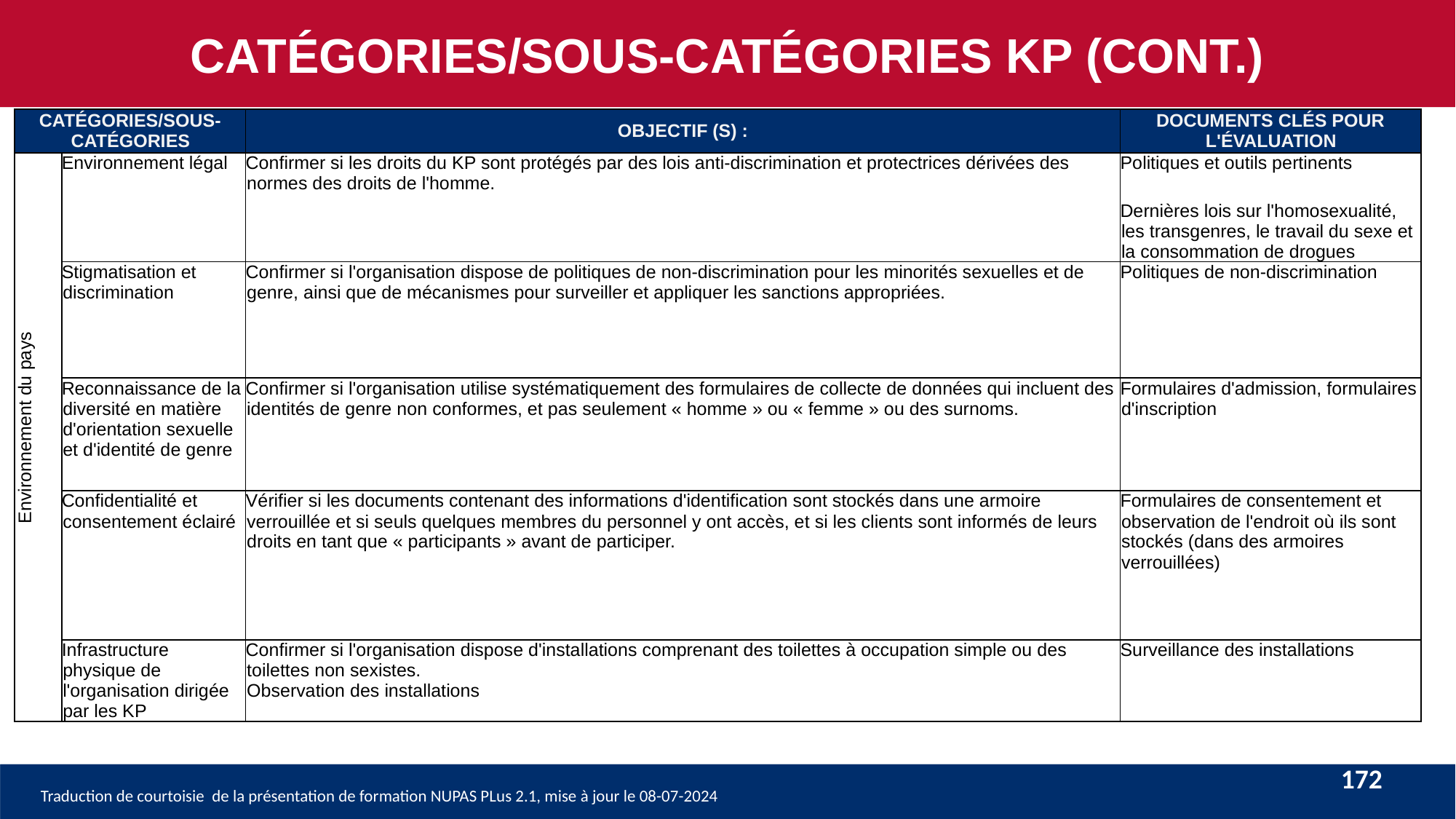

CATÉGORIES/SOUS-CATÉGORIES KP (CONT.)
| CATÉGORIES/SOUS-CATÉGORIES |  | OBJECTIF (S) : | DOCUMENTS CLÉS POUR L'ÉVALUATION |
| --- | --- | --- | --- |
| Environnement du pays | Environnement légal | Confirmer si les droits du KP sont protégés par des lois anti-discrimination et protectrices dérivées des normes des droits de l'homme. | Politiques et outils pertinents Dernières lois sur l'homosexualité, les transgenres, le travail du sexe et la consommation de drogues |
|  | Stigmatisation et discrimination | Confirmer si l'organisation dispose de politiques de non-discrimination pour les minorités sexuelles et de genre, ainsi que de mécanismes pour surveiller et appliquer les sanctions appropriées. | Politiques de non-discrimination |
|  | Reconnaissance de la diversité en matière d'orientation sexuelle et d'identité de genre | Confirmer si l'organisation utilise systématiquement des formulaires de collecte de données qui incluent des identités de genre non conformes, et pas seulement « homme » ou « femme » ou des surnoms. | Formulaires d'admission, formulaires d'inscription |
|  | Confidentialité et consentement éclairé | Vérifier si les documents contenant des informations d'identification sont stockés dans une armoire verrouillée et si seuls quelques membres du personnel y ont accès, et si les clients sont informés de leurs droits en tant que « participants » avant de participer. | Formulaires de consentement et observation de l'endroit où ils sont stockés (dans des armoires verrouillées) |
|  | Infrastructure physique de l'organisation dirigée par les KP | Confirmer si l'organisation dispose d'installations comprenant des toilettes à occupation simple ou des toilettes non sexistes. Observation des installations | Surveillance des installations |
172
Traduction de courtoisie  de la présentation de formation NUPAS PLus 2.1, mise à jour le 08-07-2024